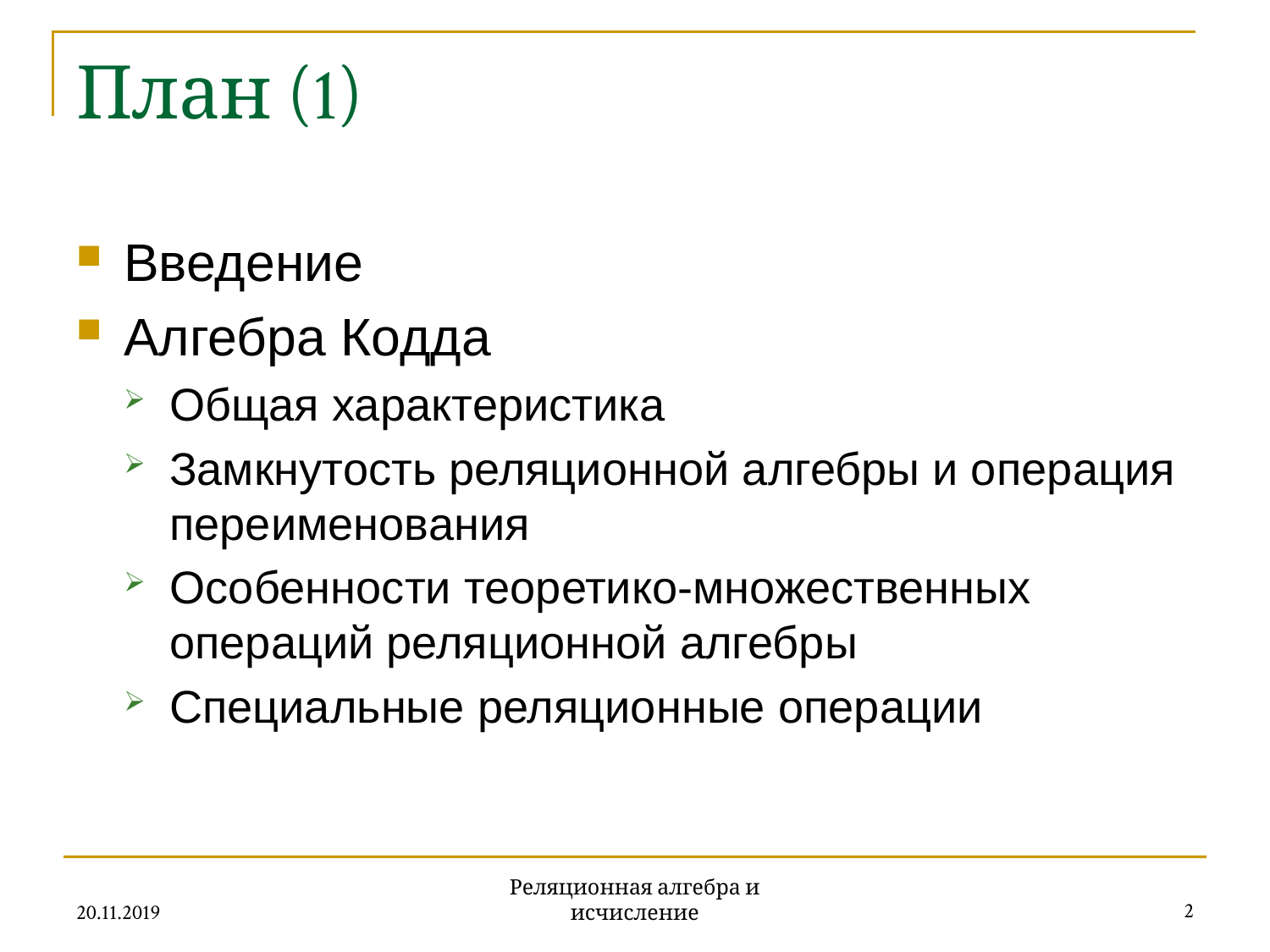

# План (1)
Введение
Алгебра Кодда
Общая характеристика
Замкнутость реляционной алгебры и операция переименования
Особенности теоретико-множественных операций реляционной алгебры
Специальные реляционные операции
20.11.2019
2
Реляционная алгебра и исчисление